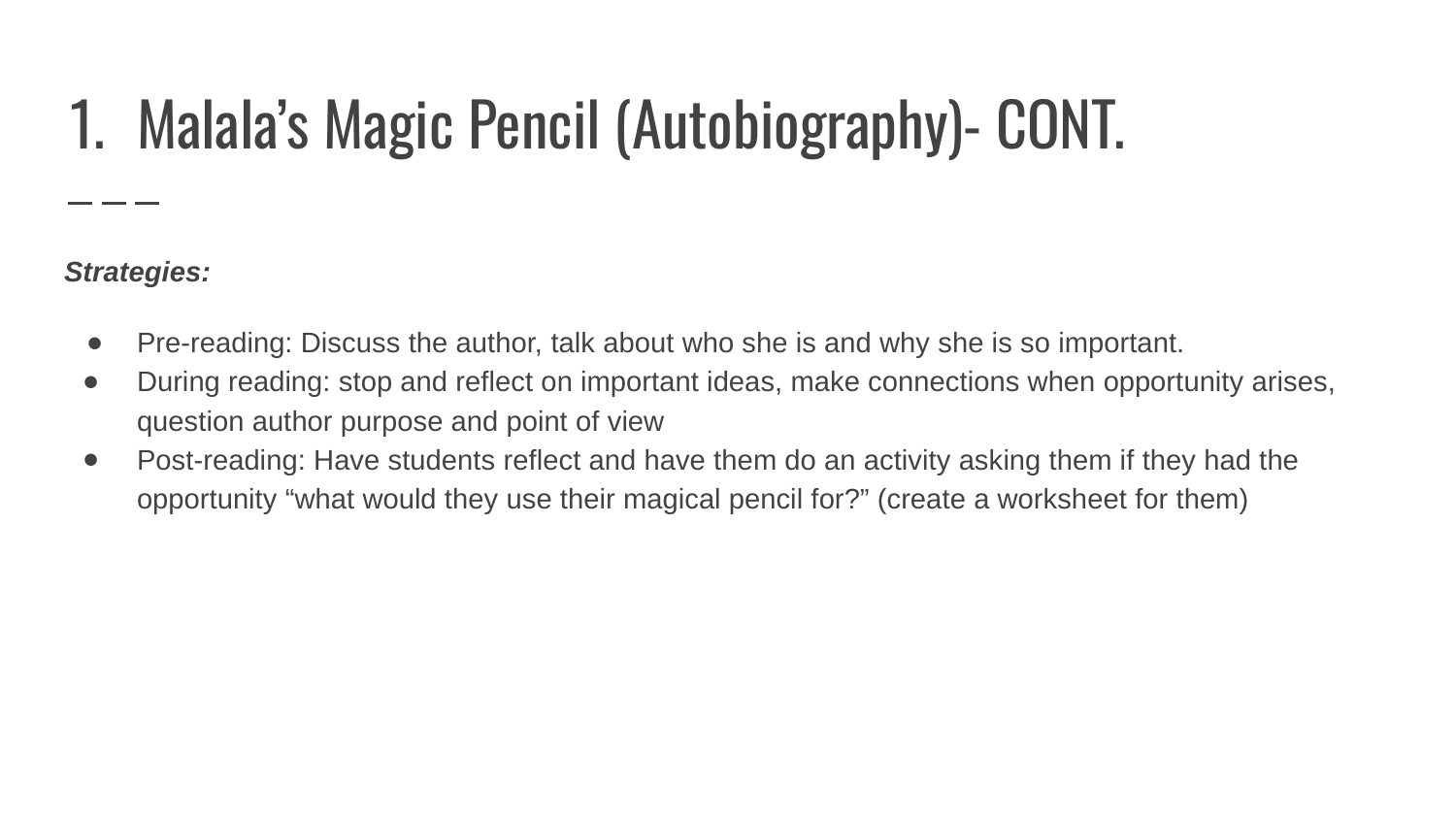

# Malala’s Magic Pencil (Autobiography)- CONT.
Strategies:
Pre-reading: Discuss the author, talk about who she is and why she is so important.
During reading: stop and reflect on important ideas, make connections when opportunity arises, question author purpose and point of view
Post-reading: Have students reflect and have them do an activity asking them if they had the opportunity “what would they use their magical pencil for?” (create a worksheet for them)